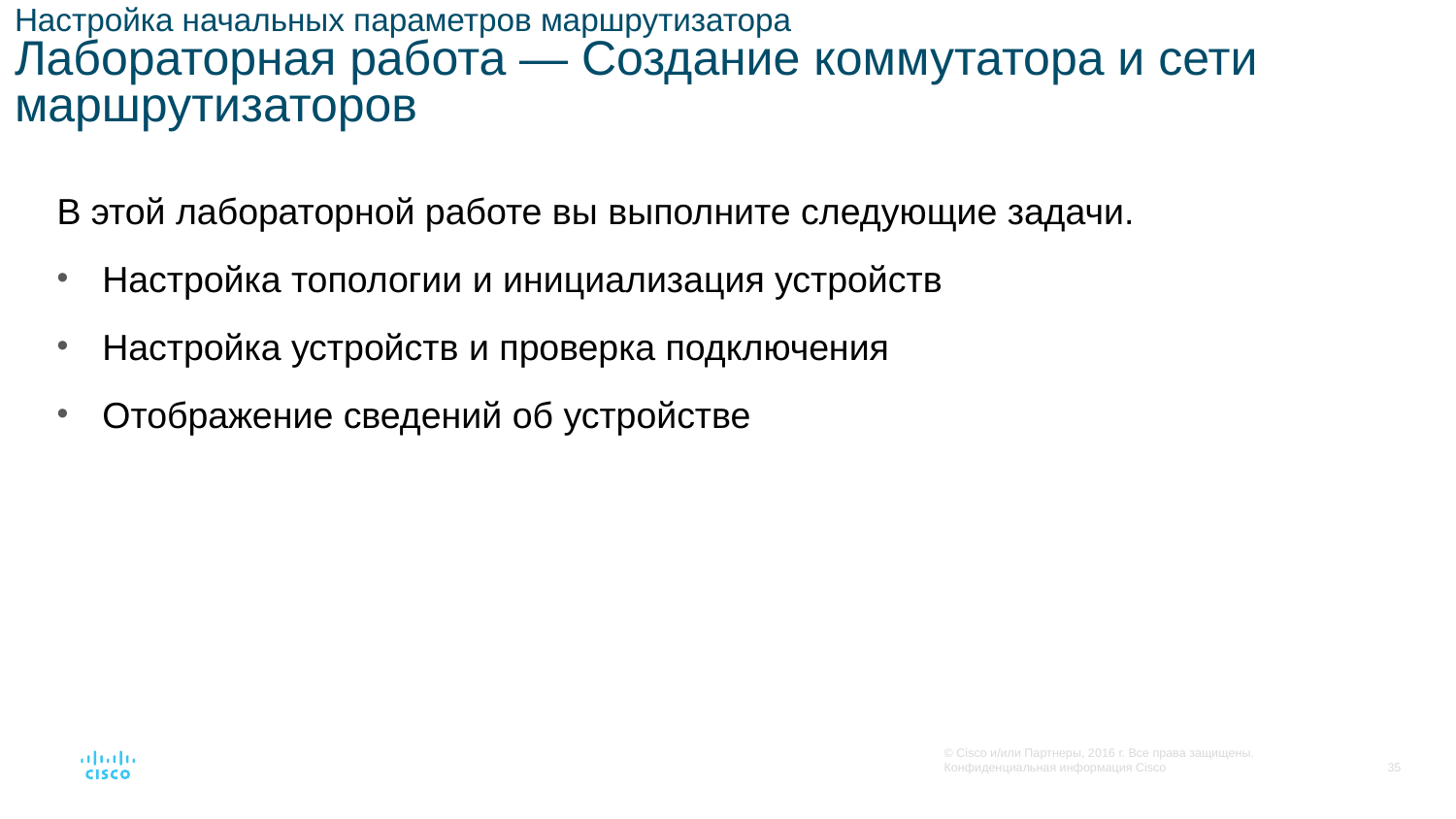

# Настройка начальных параметров маршрутизатора Лабораторная работа — Создание коммутатора и сети маршрутизаторов
В этой лабораторной работе вы выполните следующие задачи.
Настройка топологии и инициализация устройств
Настройка устройств и проверка подключения
Отображение сведений об устройстве